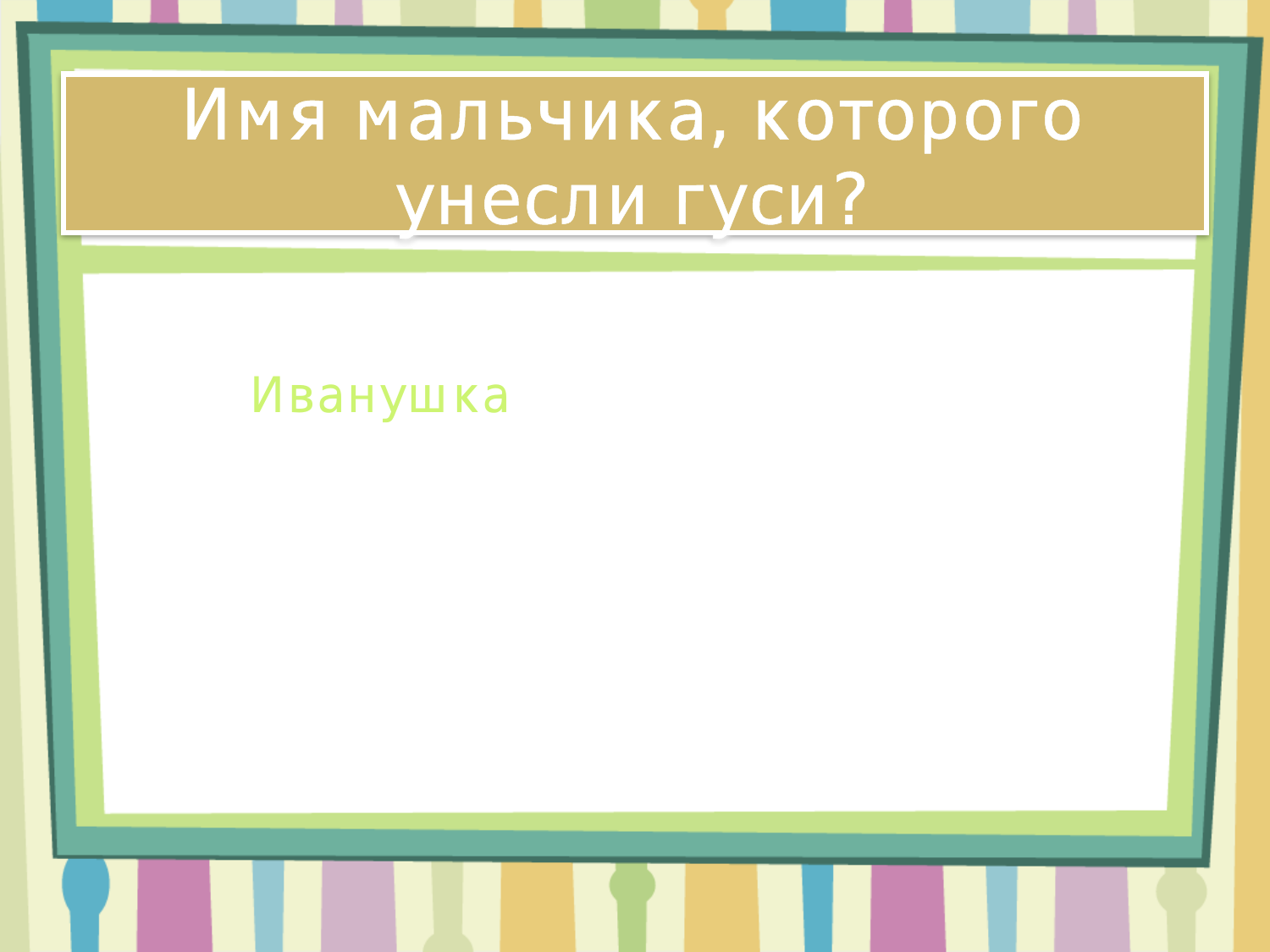

# Имя мальчика, которого унесли гуси?
Иванушка